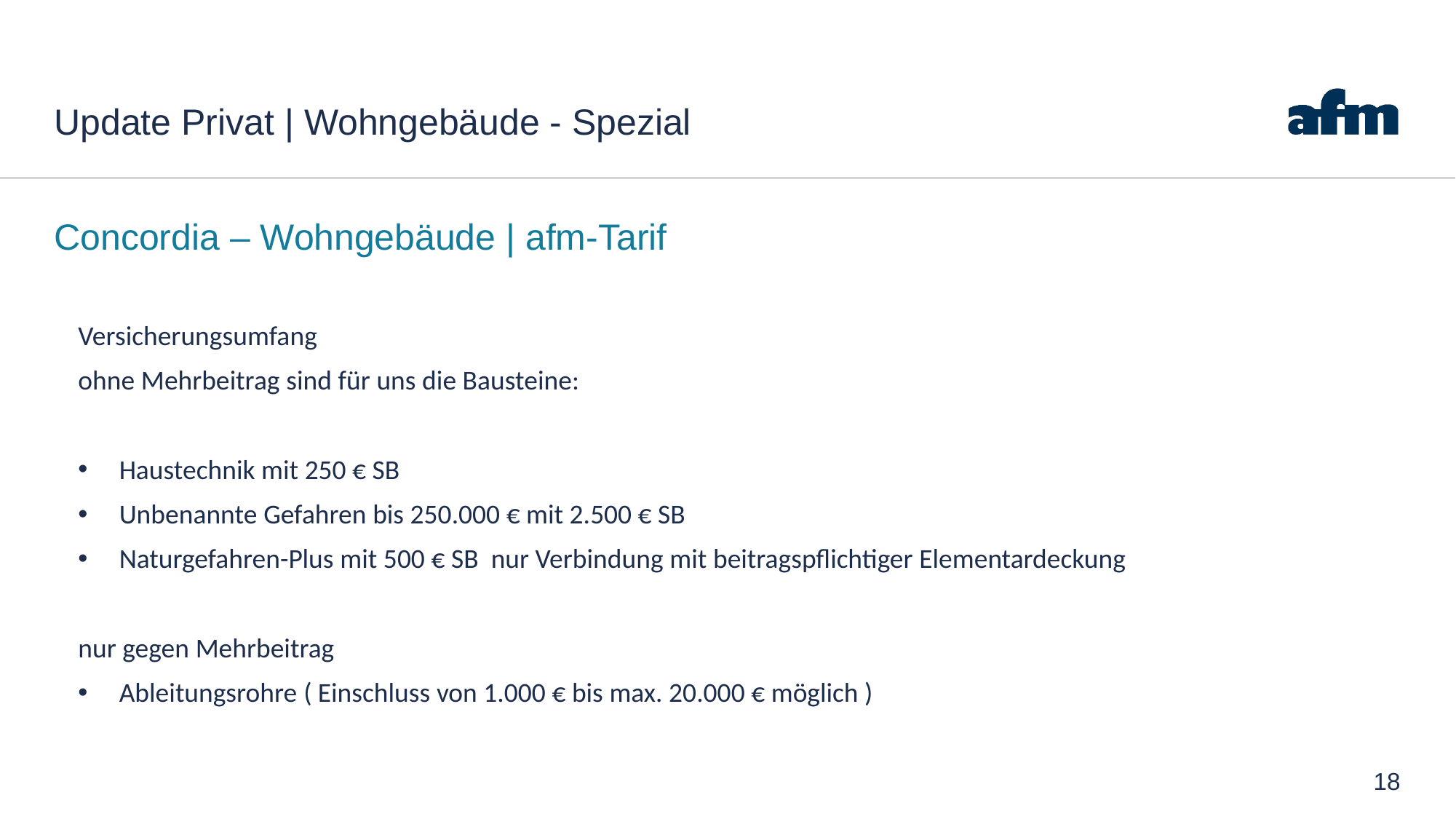

# Update Privat | Wohngebäude - Spezial
Concordia – Wohngebäude | afm-Tarif

Versicherungsumfang
ohne Mehrbeitrag sind für uns die Bausteine:

Haustechnik mit 250 € SB
Unbenannte Gefahren bis 250.000 € mit 2.500 € SB
Naturgefahren-Plus mit 500 € SB  nur Verbindung mit beitragspflichtiger Elementardeckung

nur gegen Mehrbeitrag
Ableitungsrohre ( Einschluss von 1.000 € bis max. 20.000 € möglich )
18